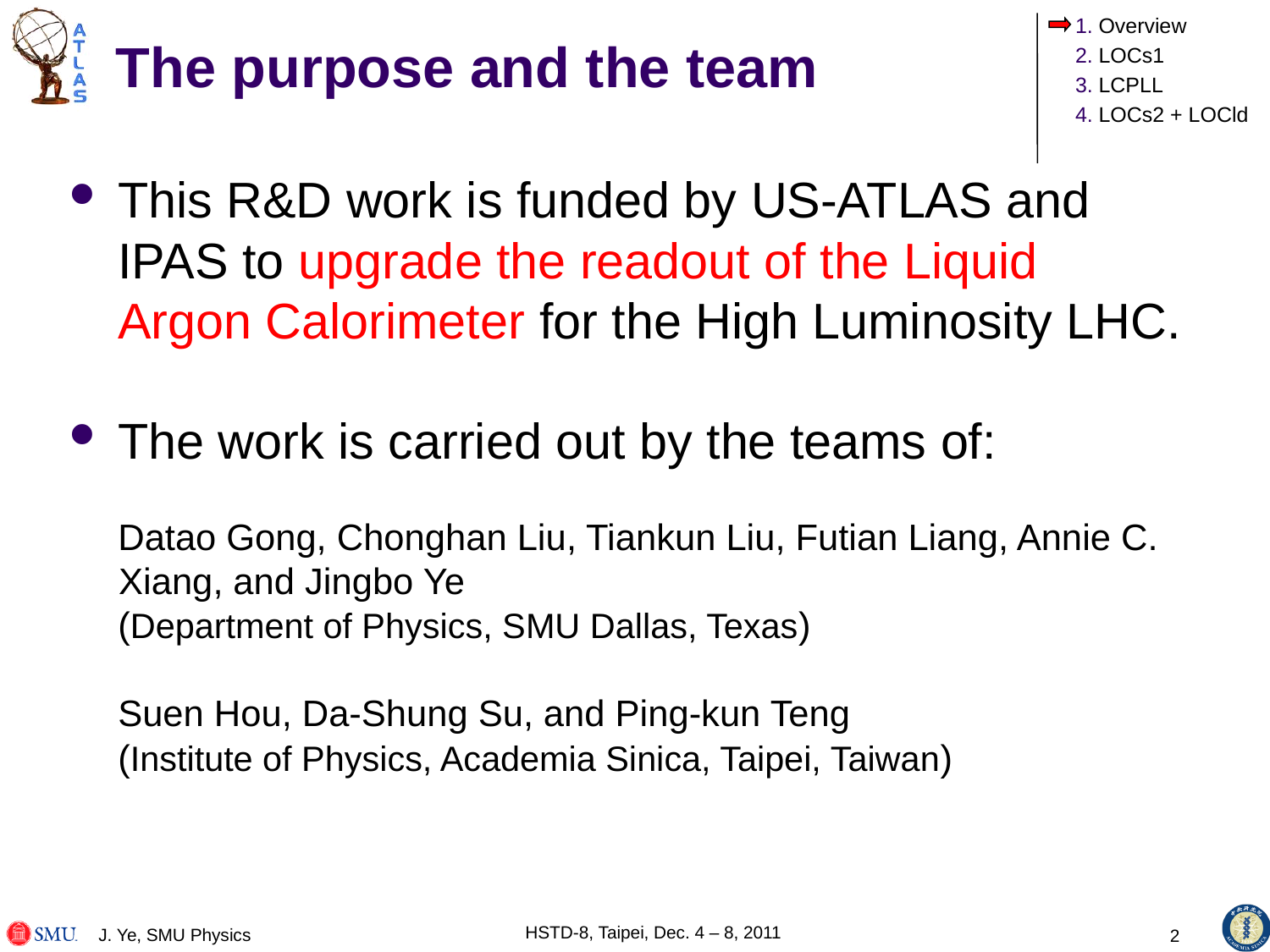

# The purpose and the team

This R&D work is funded by US-ATLAS and IPAS to upgrade the readout of the Liquid Argon Calorimeter for the High Luminosity LHC.

The work is carried out by the teams of:

Datao Gong, Chonghan Liu, Tiankun Liu, Futian Liang, Annie C. Xiang, and Jingbo Ye
(Department of Physics, SMU Dallas, Texas)

Suen Hou, Da-Shung Su, and Ping-kun Teng
(Institute of Physics, Academia Sinica, Taipei, Taiwan)
J. Ye, SMU Physics
2